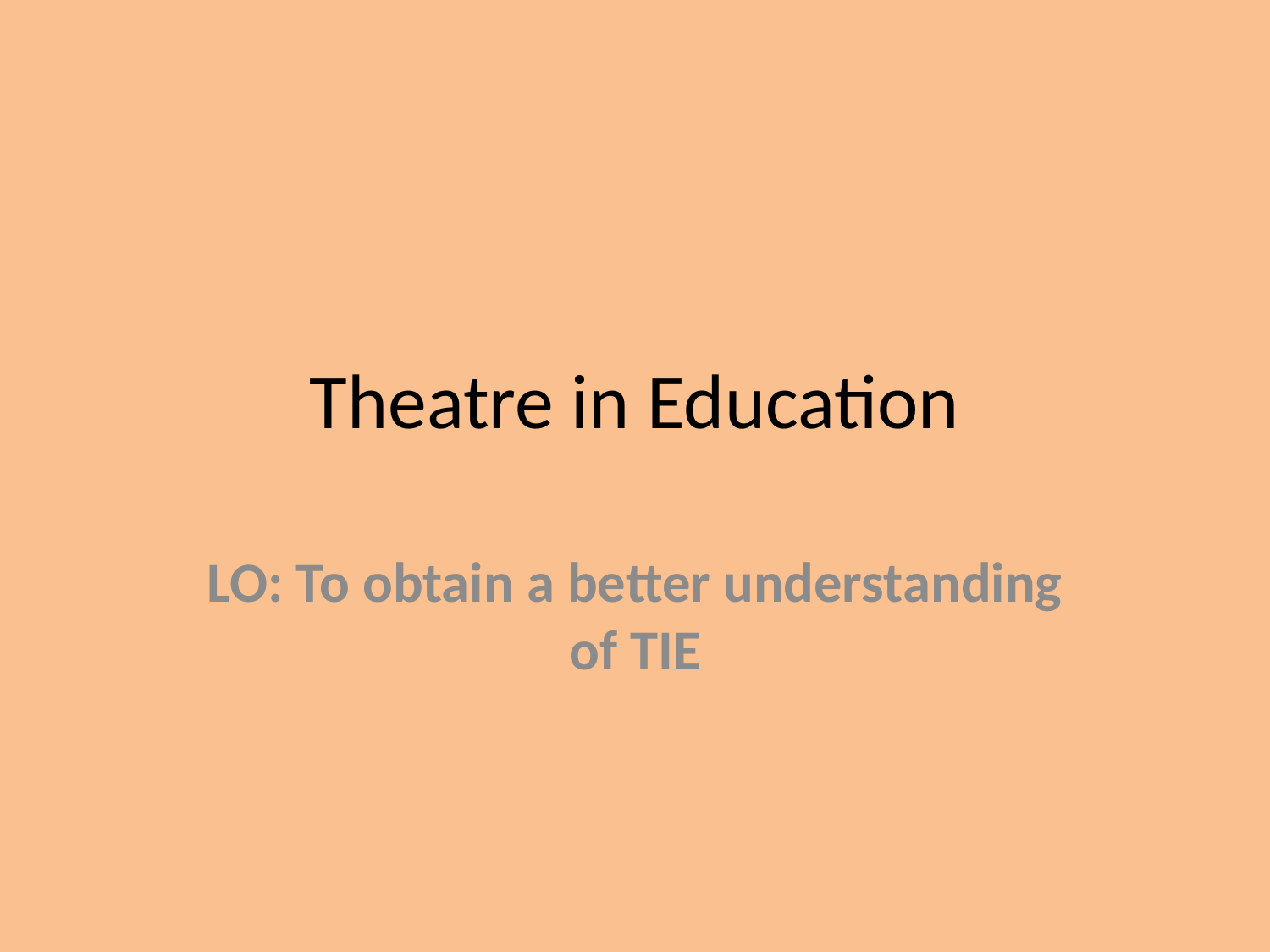

# Theatre in Education
LO: To obtain a better understanding of TIE